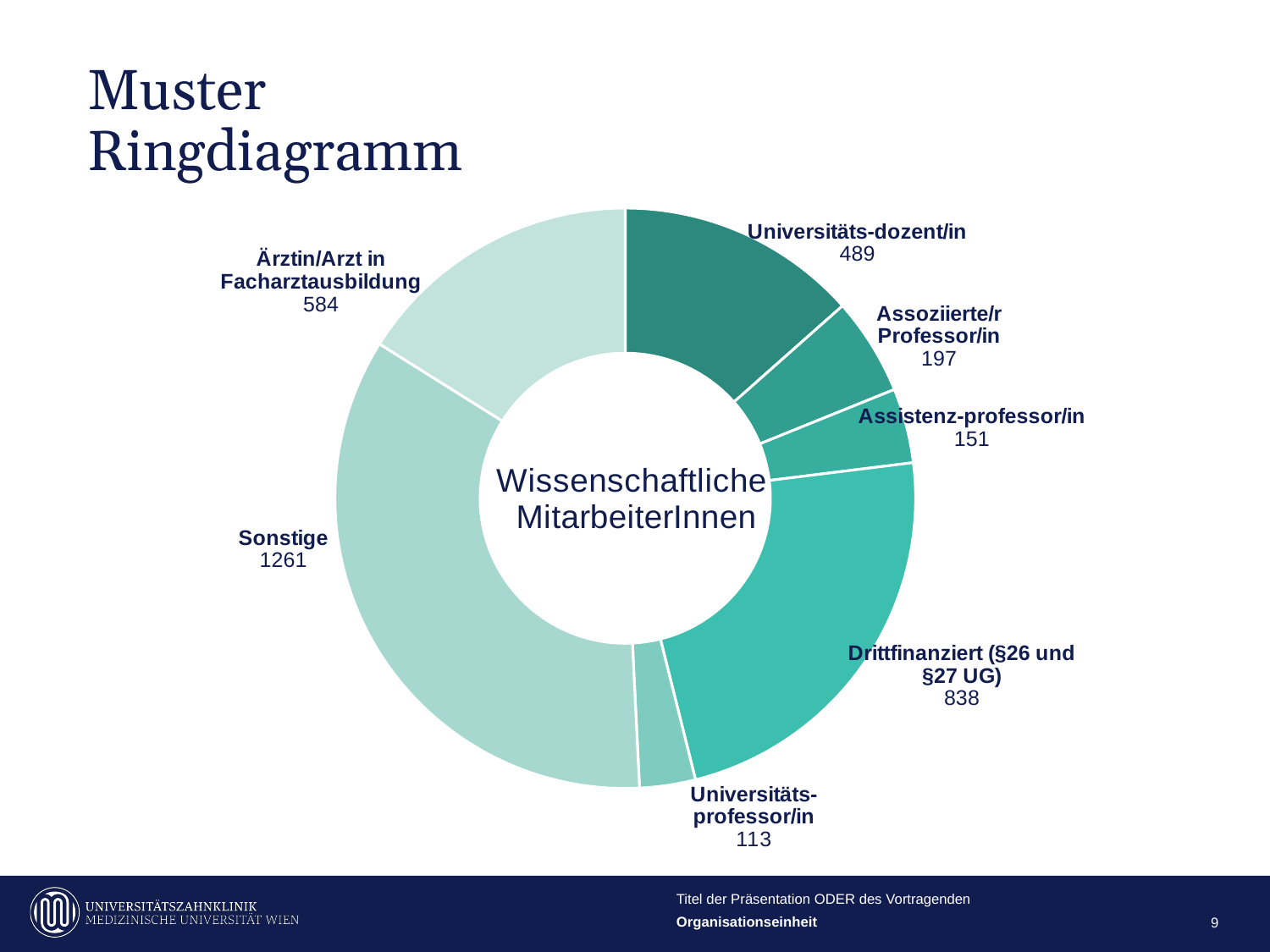

# Muster Ringdiagramm

### Chart: Wissenschaftliche MitarbeiterInnen

| Category | Wissenschaftliche MitarbeiterInnen |
|---|---|
| Universitäts-dozent/in | 489.0 |
| Assoziierte/r Professor/in | 197.0 |
| Assistenz-professor/in | 151.0 |
| Drittfinanziert (§26 und §27 UG) | 838.0 |
| Universitäts-professor/in | 113.0 |
| Sonstige | 1261.0 |
| Ärztin/Arzt in Facharztausbildung | 584.0 |
Titel der Präsentation ODER des Vortragenden
9
Organisationseinheit